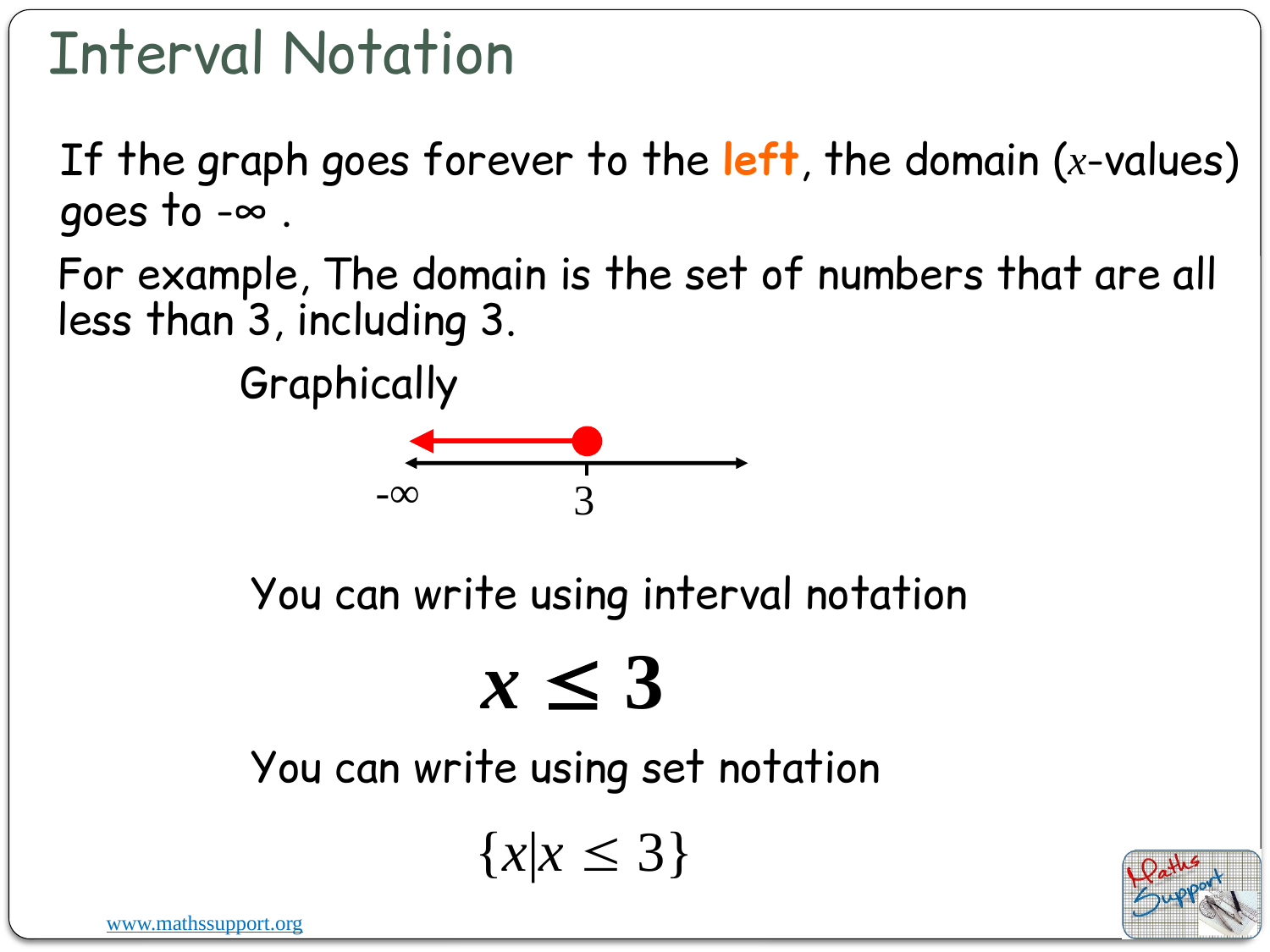

# Interval Notation
If the graph goes forever to the left, the domain (x-values) goes to -∞ .
For example, The domain is the set of numbers that are all less than 3, including 3.
Graphically

-∞

3
You can write using interval notation
x ≤ 3
You can write using set notation
{x|x ≤ 3}